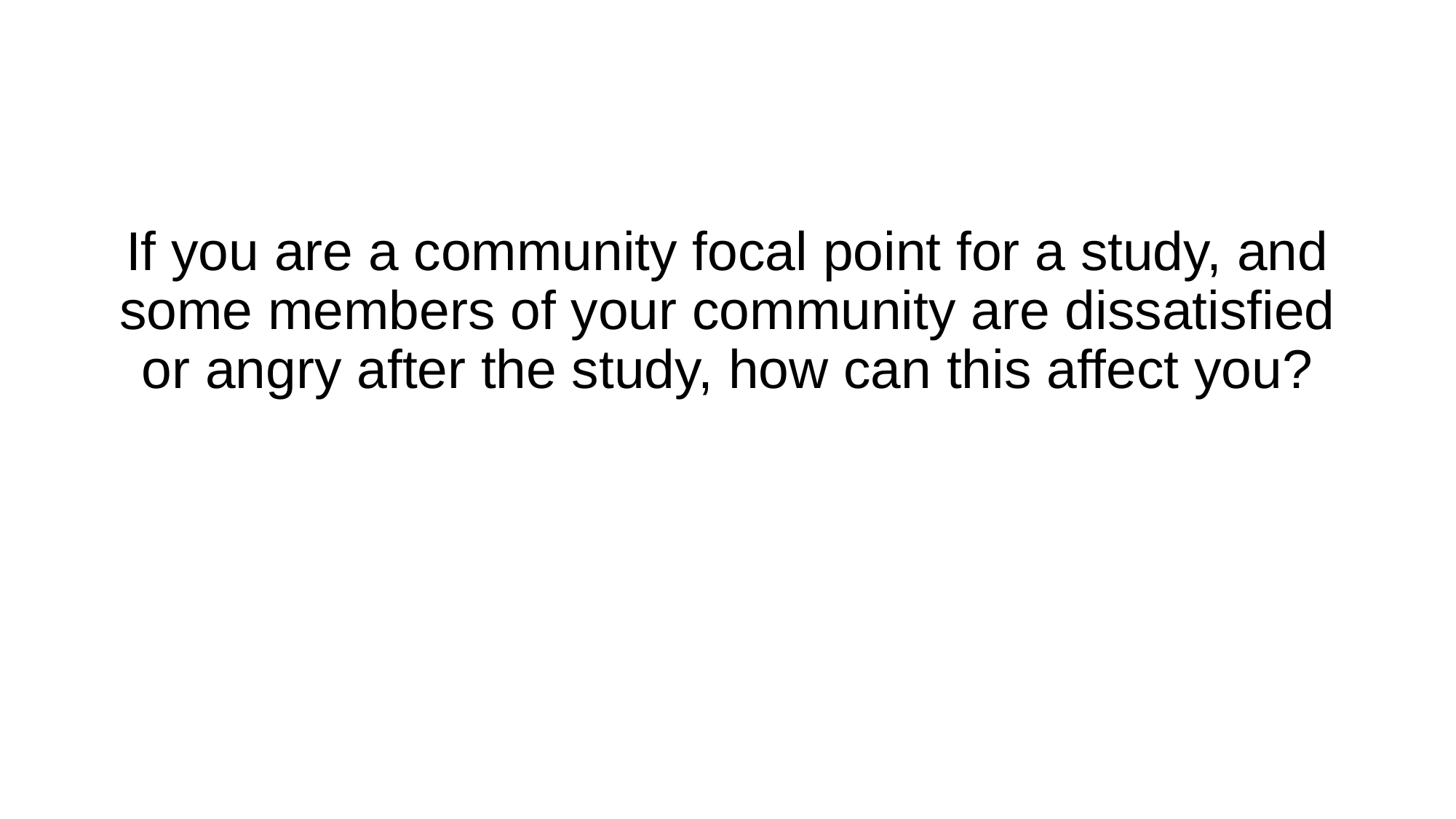

#
If you are a community focal point for a study, and some members of your community are dissatisfied or angry after the study, how can this affect you?